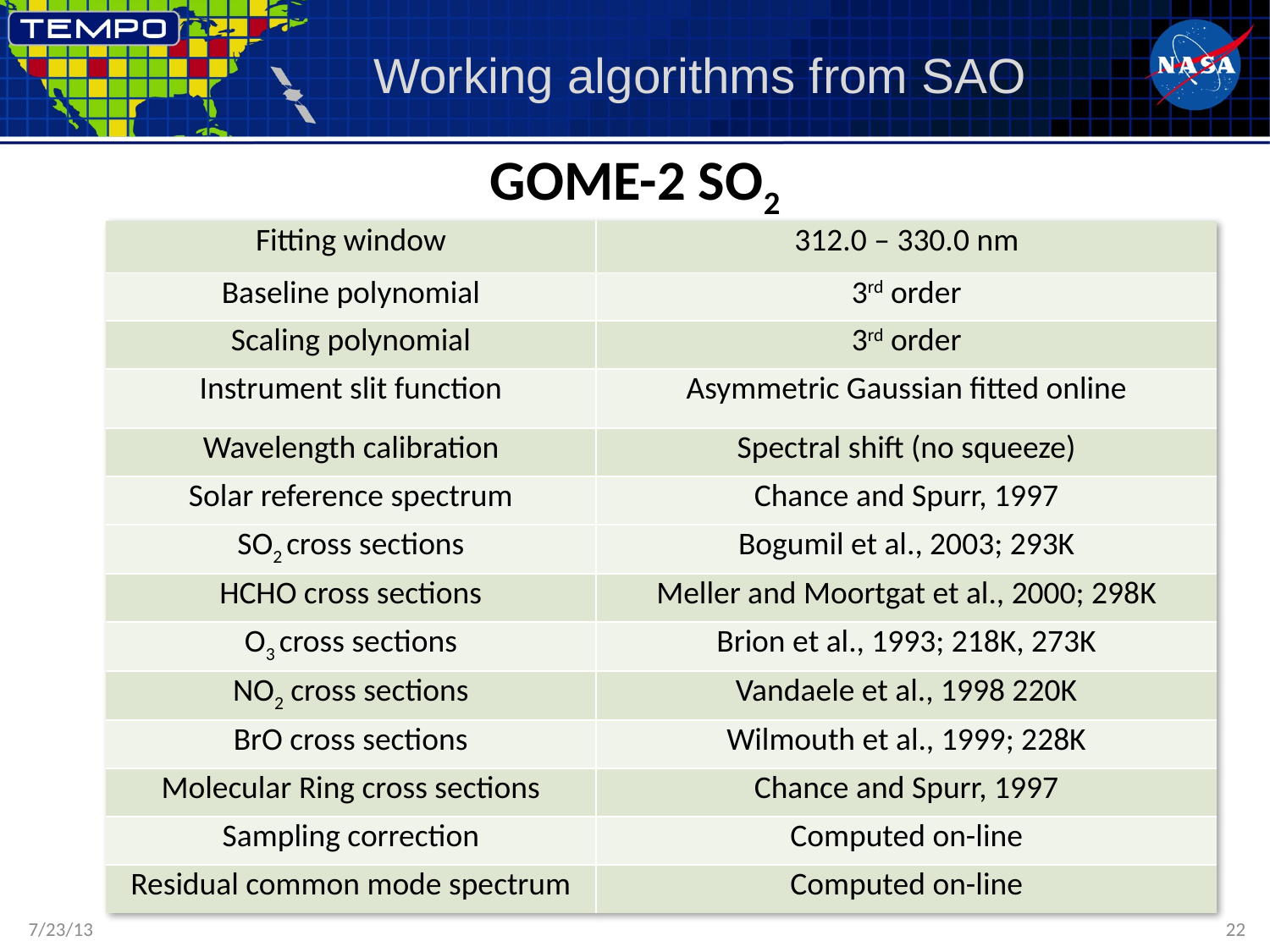

# Working algorithms from SAO
GOME-2 SO2
| Fitting window | 312.0 – 330.0 nm |
| --- | --- |
| Baseline polynomial | 3rd order |
| Scaling polynomial | 3rd order |
| Instrument slit function | Asymmetric Gaussian fitted online |
| Wavelength calibration | Spectral shift (no squeeze) |
| Solar reference spectrum | Chance and Spurr, 1997 |
| SO2 cross sections | Bogumil et al., 2003; 293K |
| HCHO cross sections | Meller and Moortgat et al., 2000; 298K |
| O3 cross sections | Brion et al., 1993; 218K, 273K |
| NO2 cross sections | Vandaele et al., 1998 220K |
| BrO cross sections | Wilmouth et al., 1999; 228K |
| Molecular Ring cross sections | Chance and Spurr, 1997 |
| Sampling correction | Computed on-line |
| Residual common mode spectrum | Computed on-line |
7/23/13
22